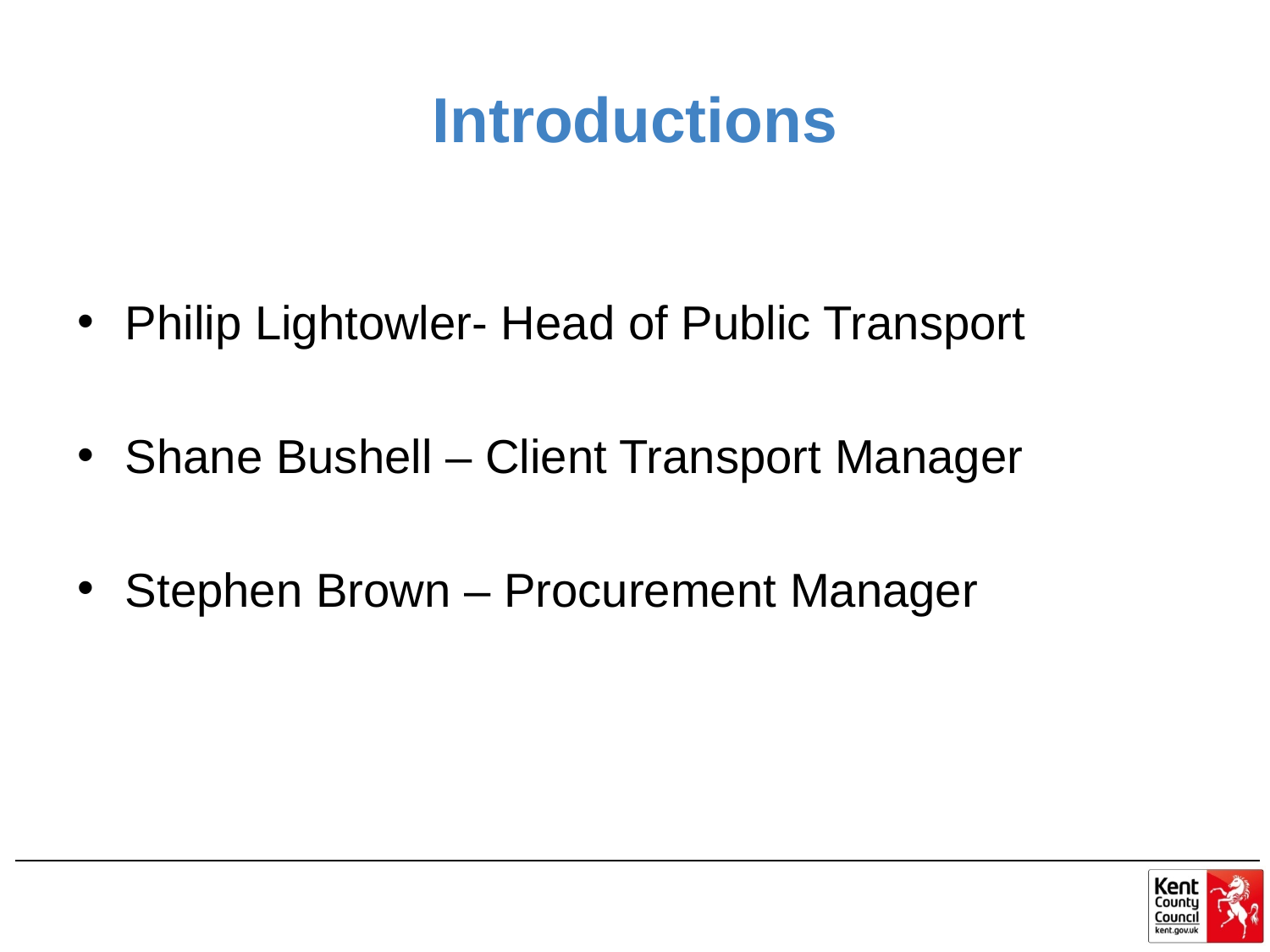

# Introductions
Philip Lightowler- Head of Public Transport

Shane Bushell – Client Transport Manager

Stephen Brown – Procurement Manager